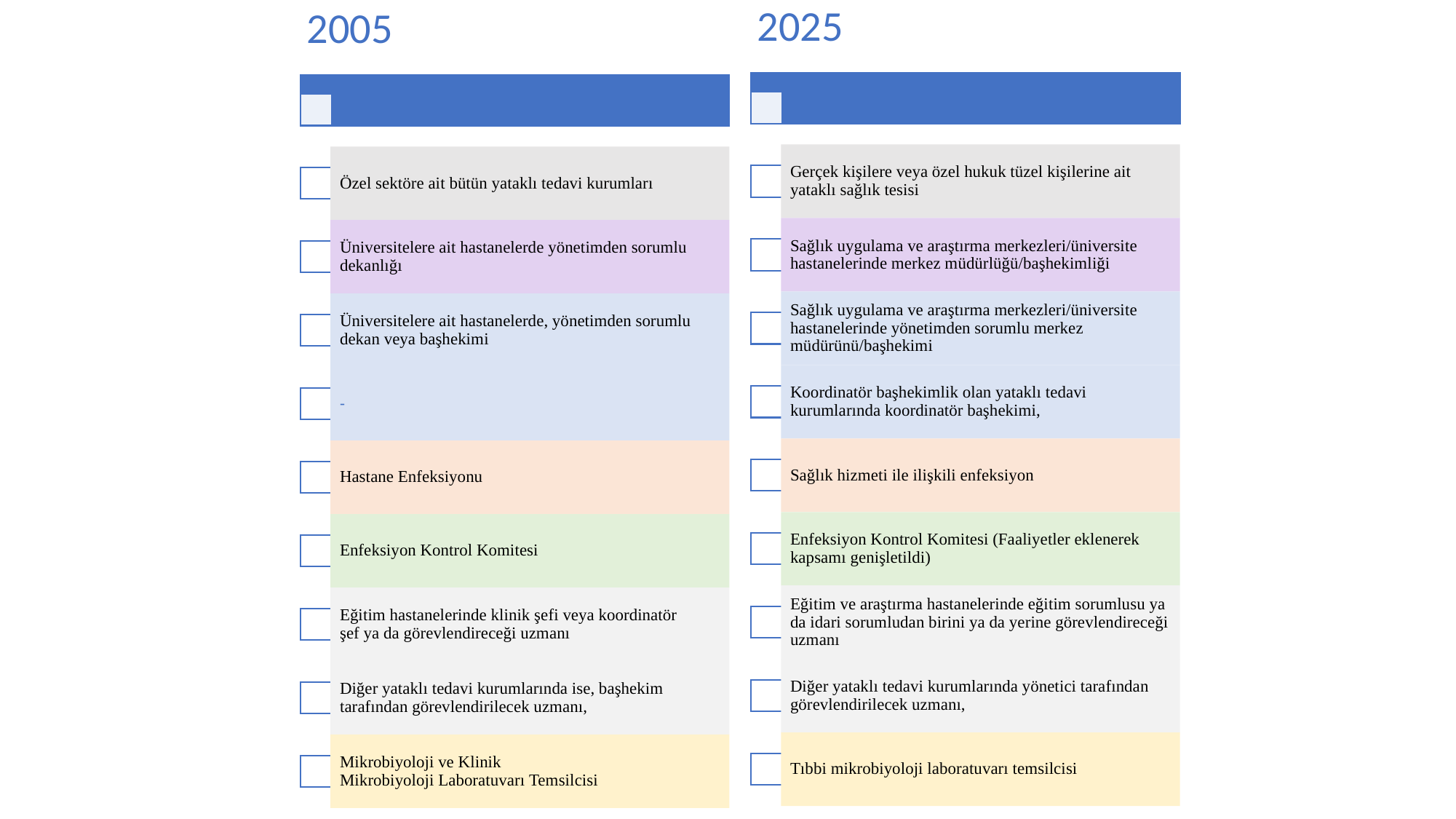

2005
Özel sektöre ait bütün yataklı tedavi kurumları
Üniversitelere ait hastanelerde yönetimden sorumlu dekanlığı
Üniversitelere ait hastanelerde, yönetimden sorumlu dekan veya başhekimi
-
Hastane Enfeksiyonu
Enfeksiyon Kontrol Komitesi
Eğitim hastanelerinde klinik şefi veya koordinatör şef ya da görevlendireceği uzmanı
Diğer yataklı tedavi kurumlarında ise, başhekim tarafından görevlendirilecek uzmanı,
Mikrobiyoloji ve Klinik Mikrobiyoloji Laboratuvarı Temsilcisi
2025
Gerçek kişilere veya özel hukuk tüzel kişilerine ait yataklı sağlık tesisi
Sağlık uygulama ve araştırma merkezleri/üniversite hastanelerinde merkez müdürlüğü/başhekimliği
Sağlık uygulama ve araştırma merkezleri/üniversite hastanelerinde yönetimden sorumlu merkez müdürünü/başhekimi
Koordinatör başhekimlik olan yataklı tedavi kurumlarında koordinatör başhekimi,
Sağlık hizmeti ile ilişkili enfeksiyon
Enfeksiyon Kontrol Komitesi (Faaliyetler eklenerek kapsamı genişletildi)
Eğitim ve araştırma hastanelerinde eğitim sorumlusu ya da idari sorumludan birini ya da yerine görevlendireceği uzmanı
Diğer yataklı tedavi kurumlarında yönetici tarafından görevlendirilecek uzmanı,
Tıbbi mikrobiyoloji laboratuvarı temsilcisi